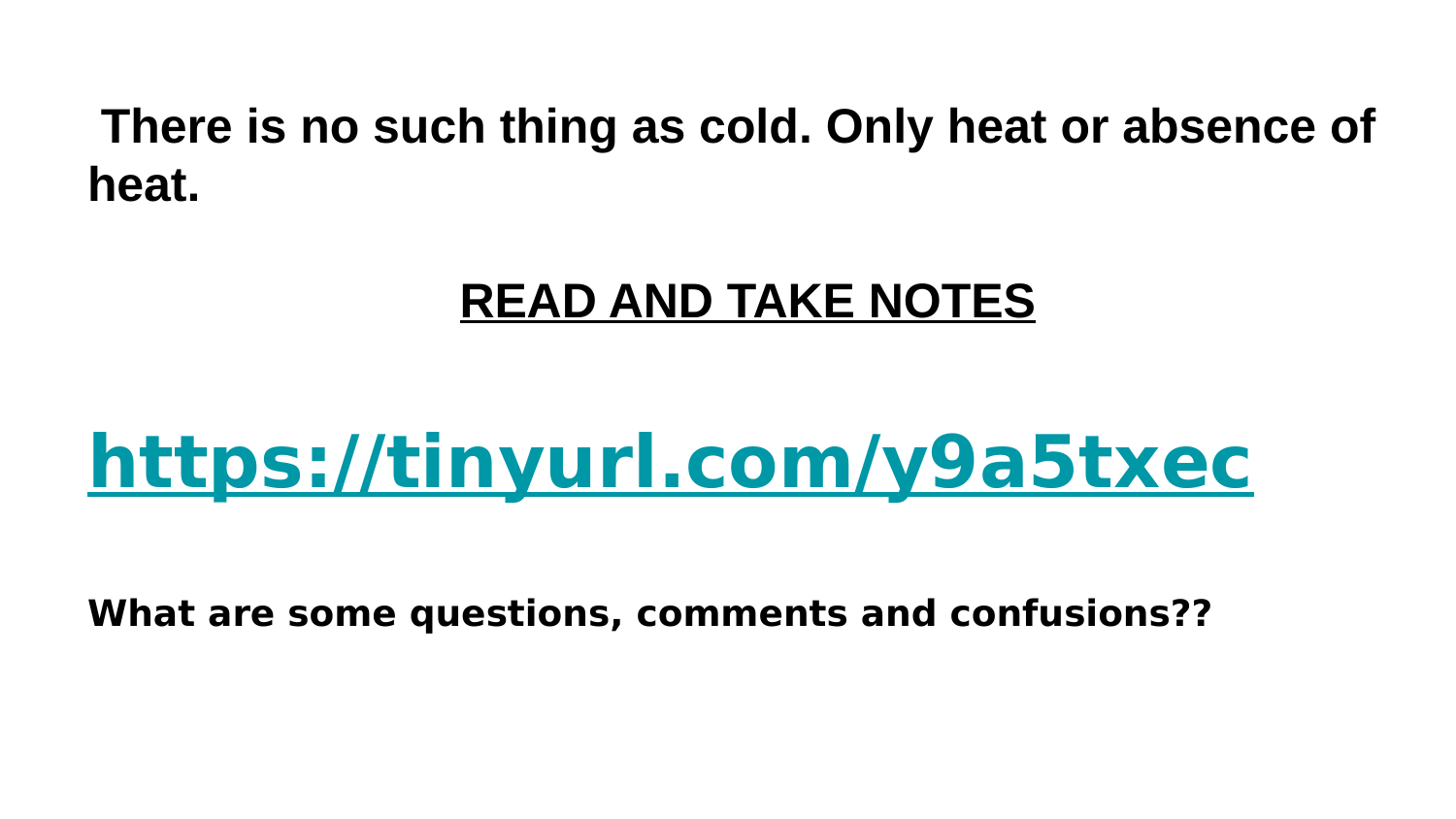

There is no such thing as cold. Only heat or absence of heat.

 READ AND TAKE NOTES

https://tinyurl.com/y9a5txec

What are some questions, comments and confusions??